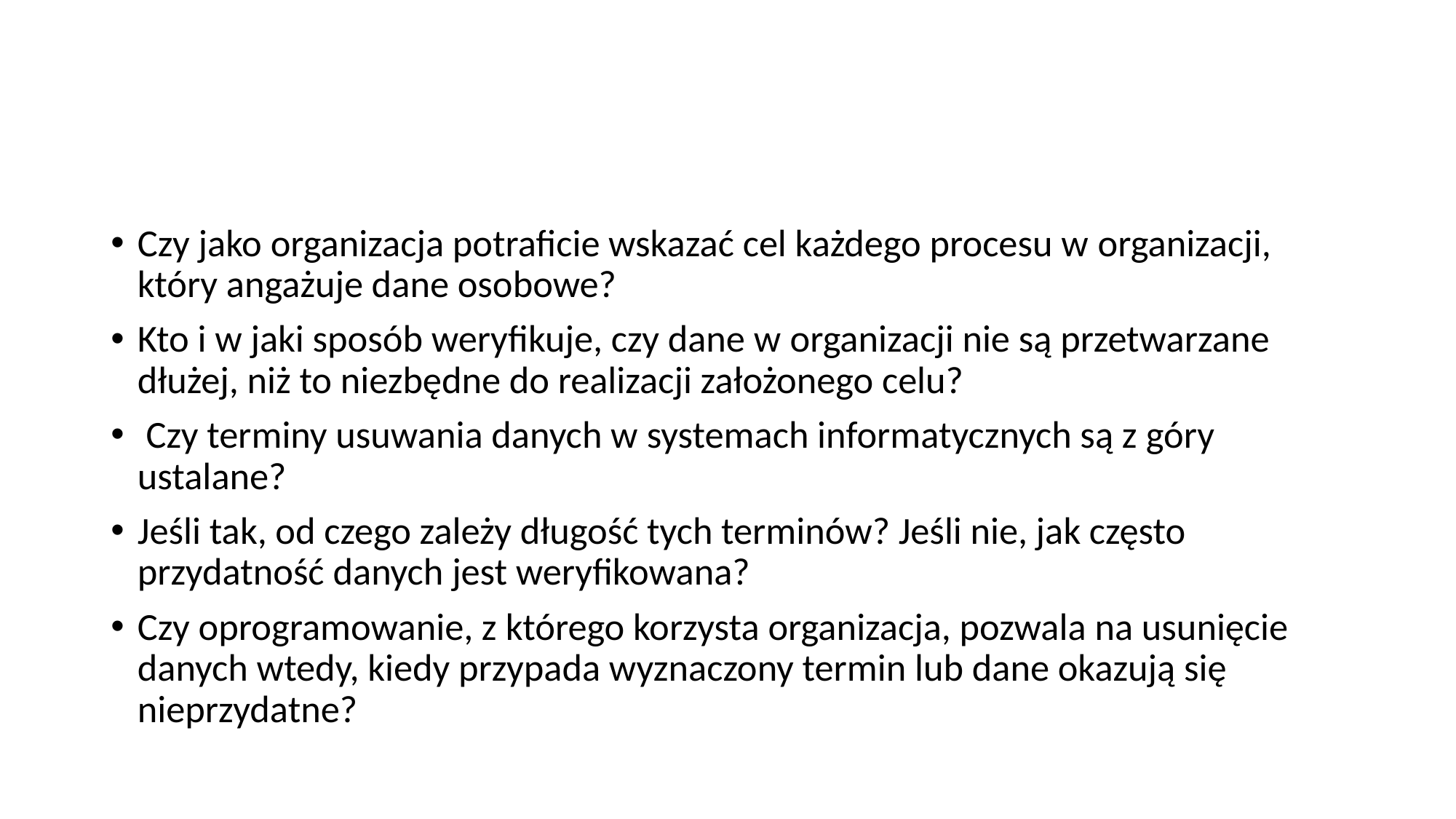

#
Czy jako organizacja potraficie wskazać cel każdego procesu w organizacji, który angażuje dane osobowe?
Kto i w jaki sposób weryfikuje, czy dane w organizacji nie są przetwarzane dłużej, niż to niezbędne do realizacji założonego celu?
 Czy terminy usuwania danych w systemach informatycznych są z góry ustalane?
Jeśli tak, od czego zależy długość tych terminów? Jeśli nie, jak często przydatność danych jest weryfikowana?
Czy oprogramowanie, z którego korzysta organizacja, pozwala na usunięcie danych wtedy, kiedy przypada wyznaczony termin lub dane okazują się nieprzydatne?